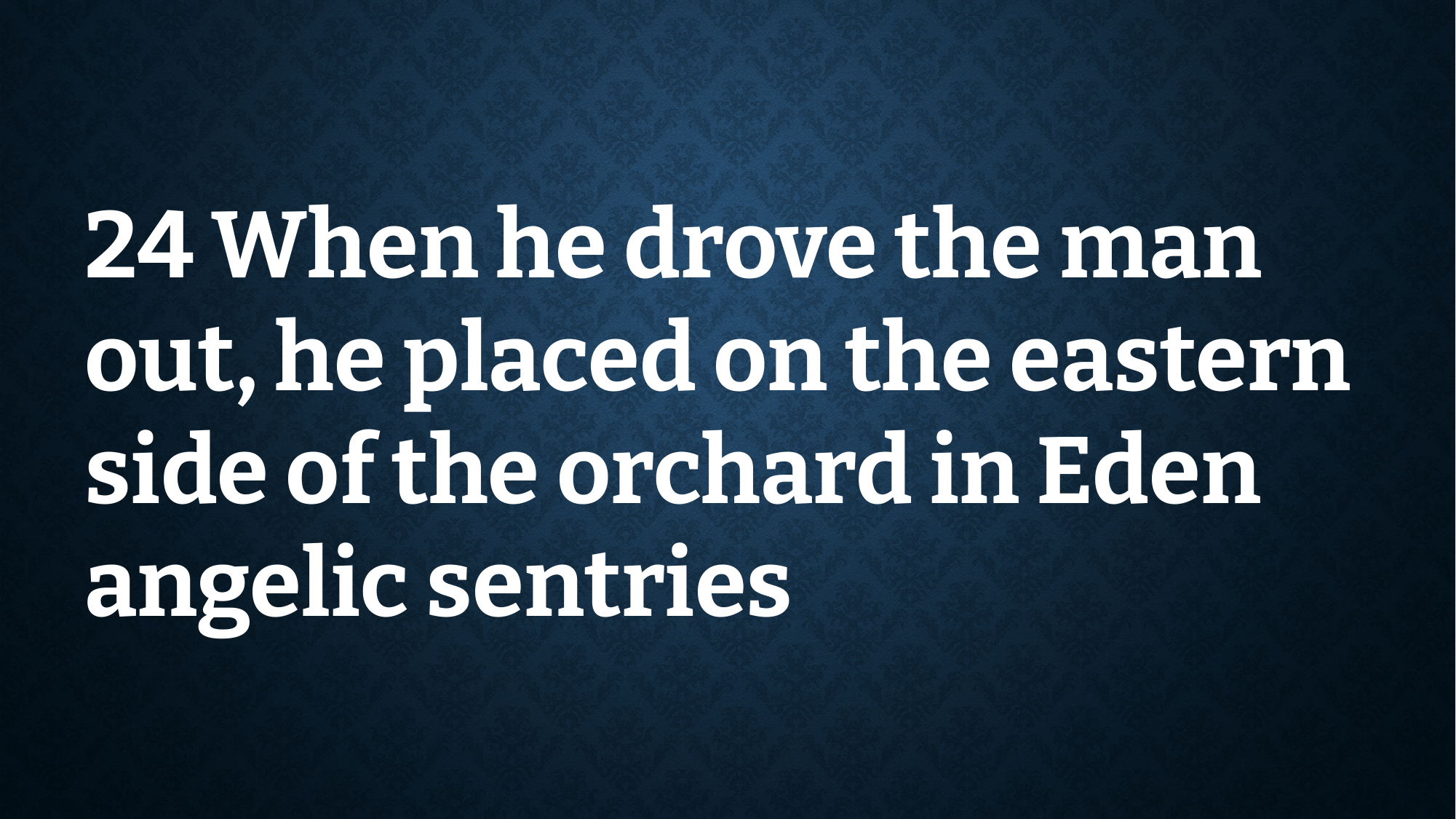

24 When he drove the man out, he placed on the eastern side of the orchard in Eden angelic sentries